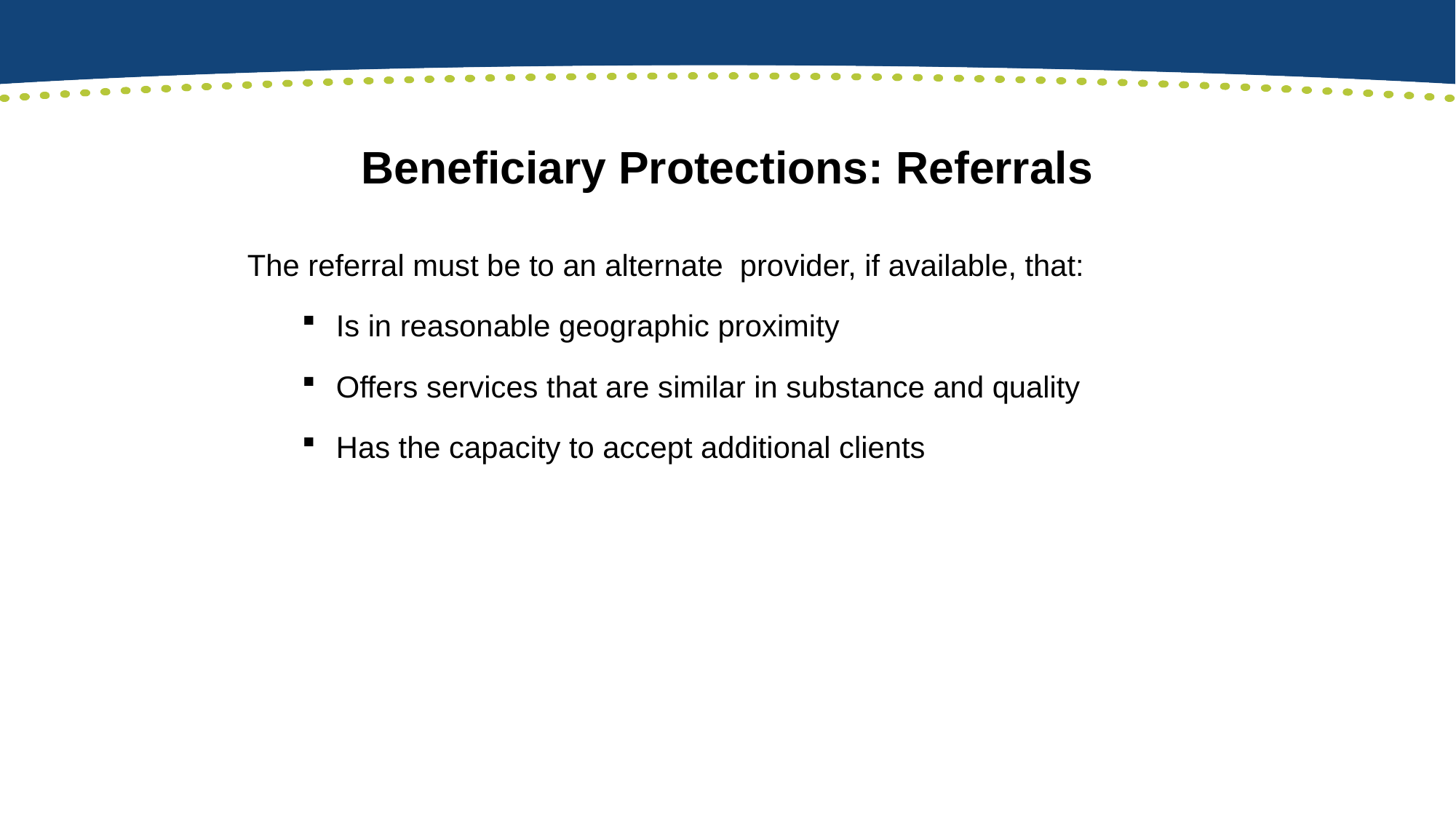

# Beneficiary Protections: Referrals
The referral must be to an alternate  provider, if available, that:
Is in reasonable geographic proximity
Offers services that are similar in substance and quality
Has the capacity to accept additional clients